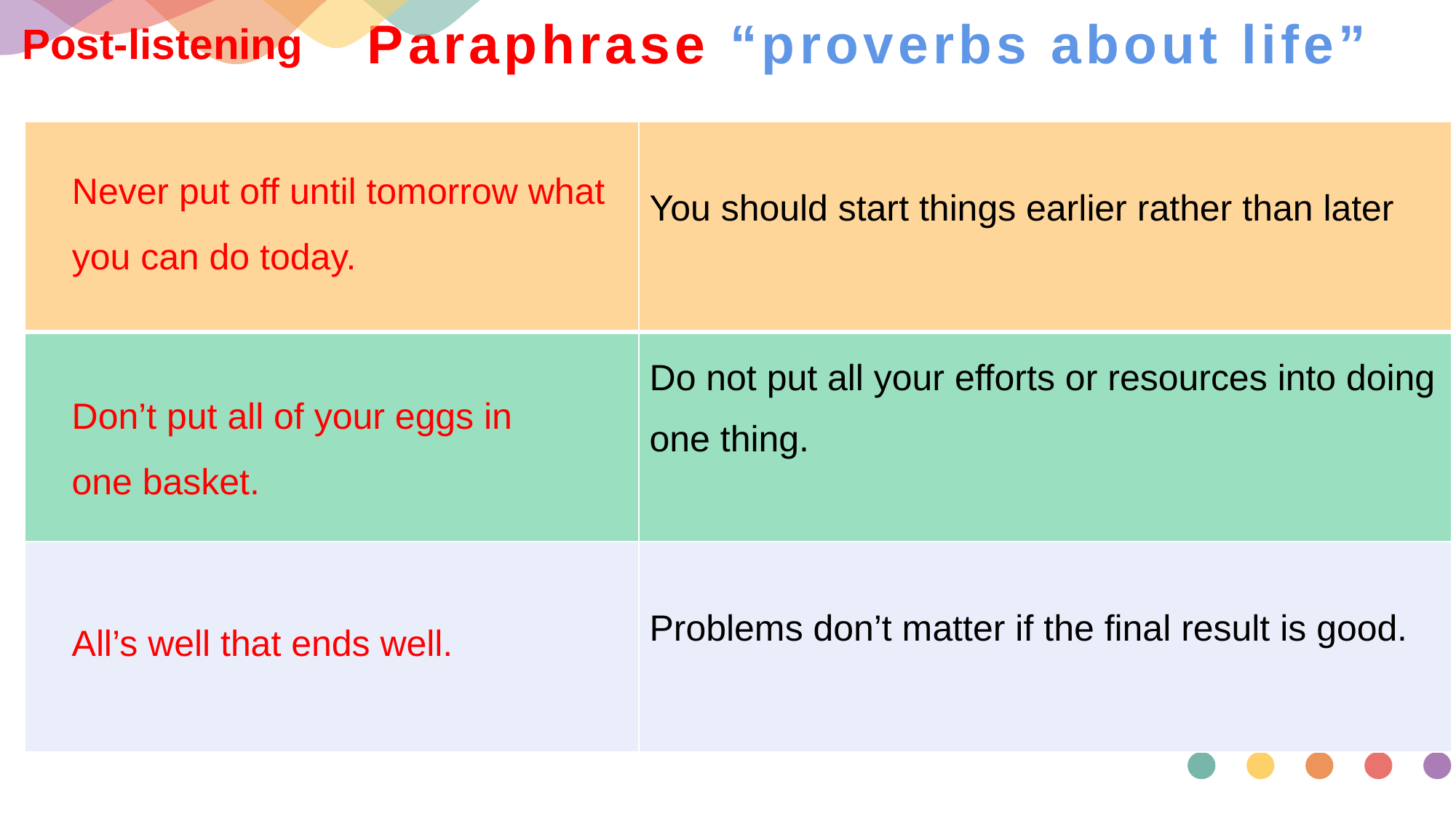

# Paraphrase “proverbs about life”

Post-listening
|  | You should start things earlier rather than later |
| --- | --- |
|  | Do not put all your efforts or resources into doing one thing. |
|  | Problems don’t matter if the final result is good. |
Never put off until tomorrow what you can do today.
Don’t put all of your eggs in one basket.
All’s well that ends well.